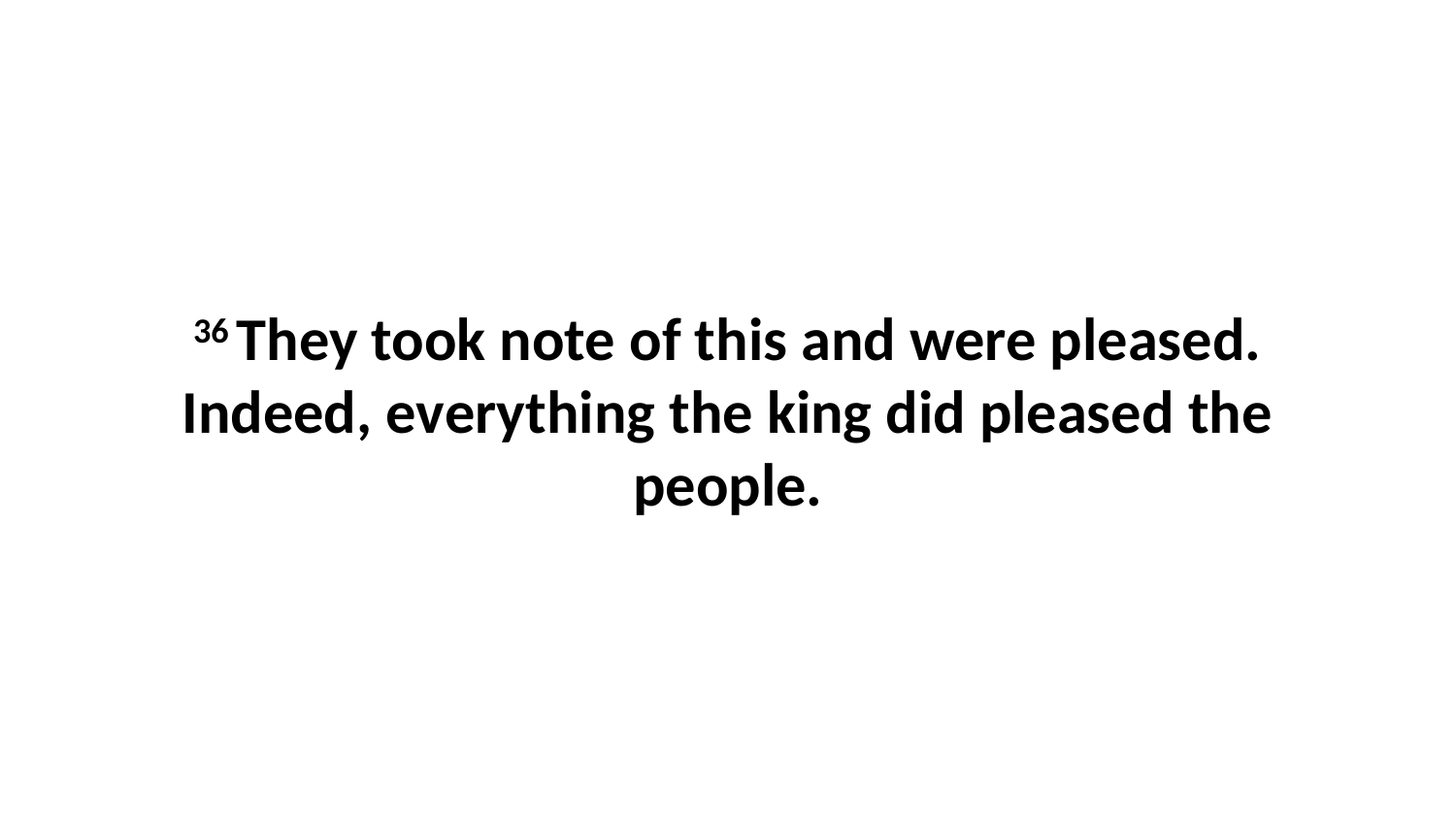

36 They took note of this and were pleased. Indeed, everything the king did pleased the people.